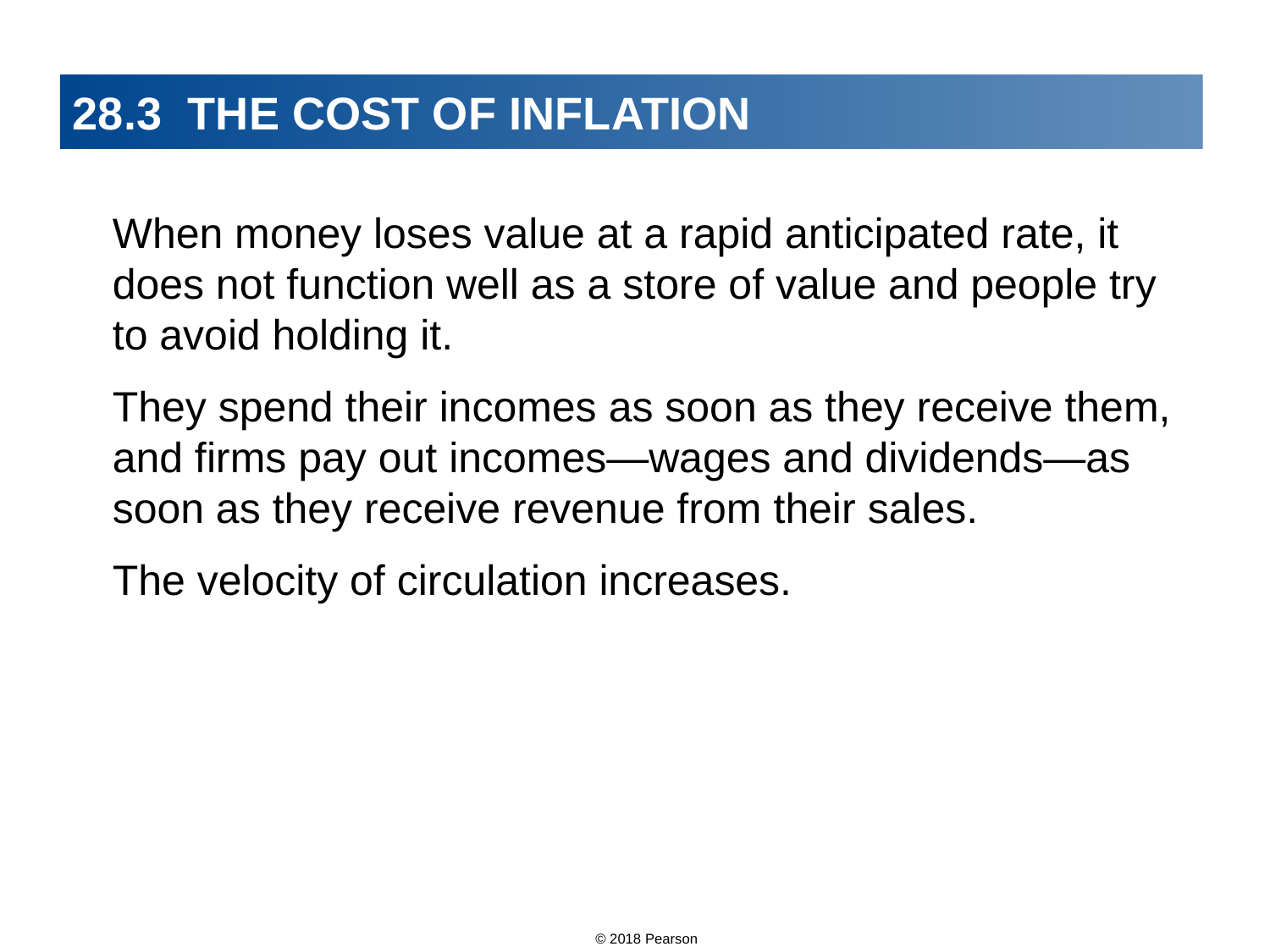

# 28.3  THE COST OF INFLATION
When money loses value at a rapid anticipated rate, it does not function well as a store of value and people try to avoid holding it.
They spend their incomes as soon as they receive them, and firms pay out incomes—wages and dividends—as soon as they receive revenue from their sales.
The velocity of circulation increases.